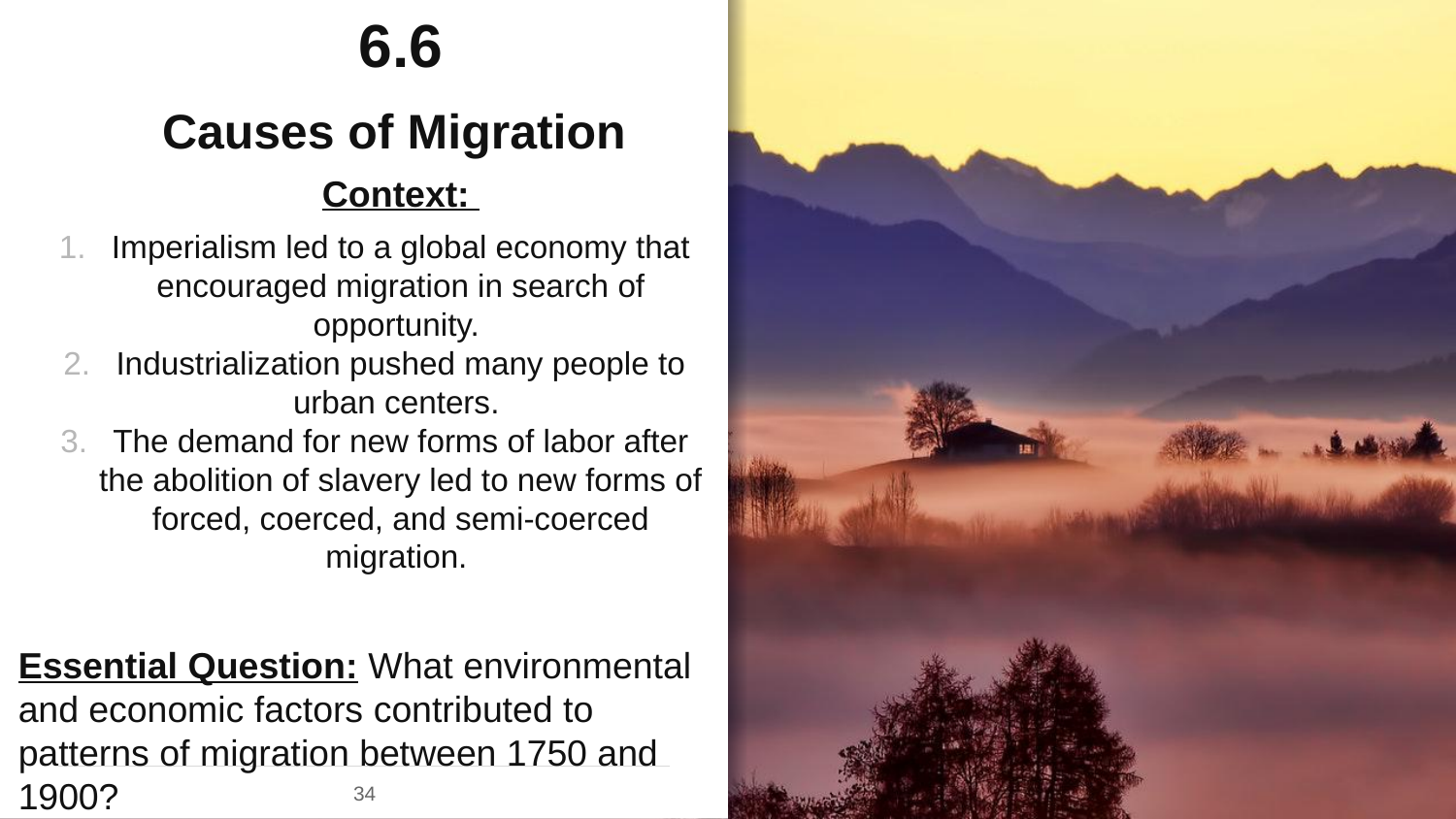

6.6
Causes of Migration
Context:
Imperialism led to a global economy that encouraged migration in search of opportunity.
Industrialization pushed many people to urban centers.
The demand for new forms of labor after the abolition of slavery led to new forms of forced, coerced, and semi-coerced migration.

Essential Question: What environmental and economic factors contributed to patterns of migration between 1750 and 1900?
#
34